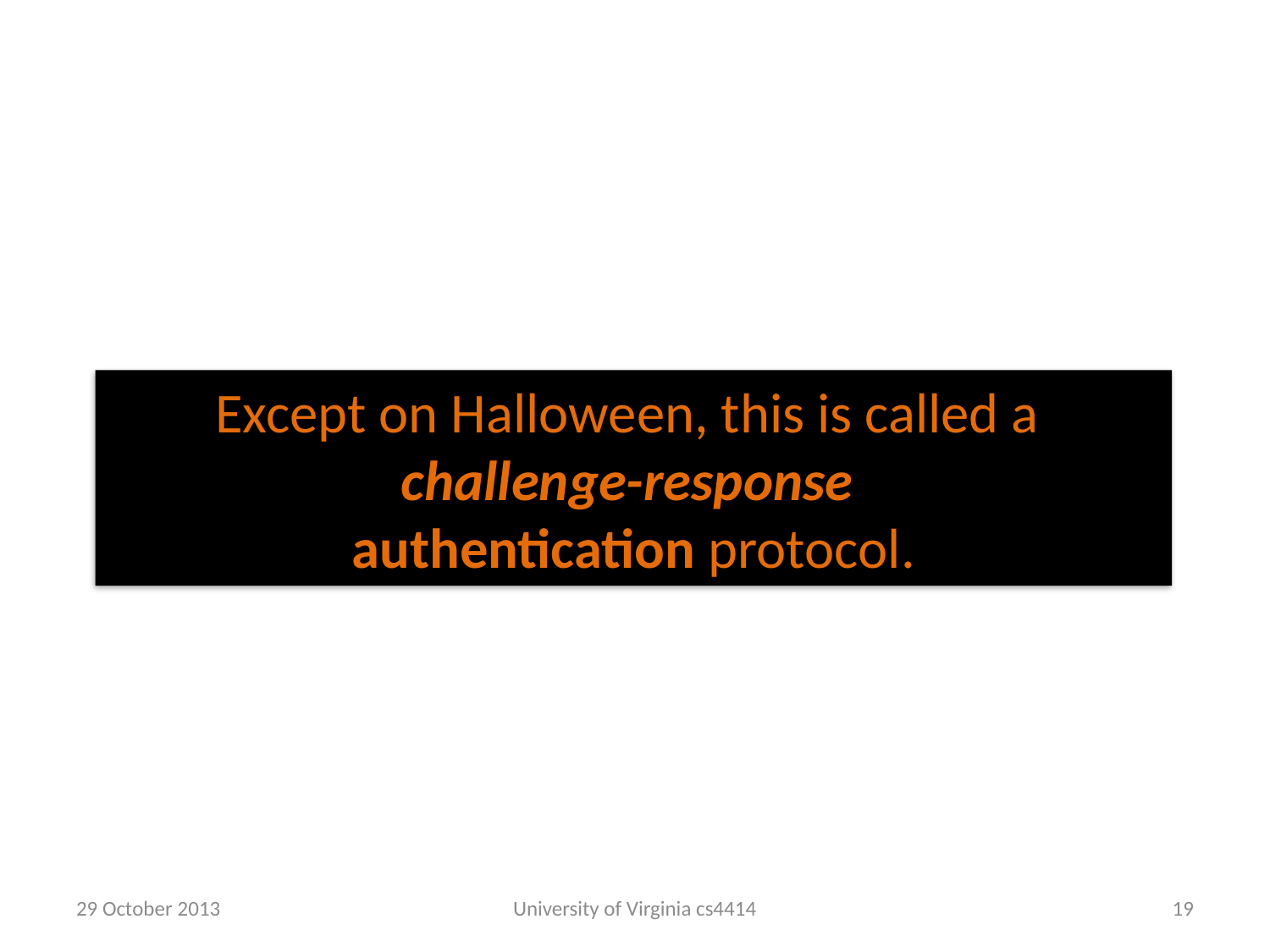

Except on Halloween, this is called a
challenge-response
authentication protocol.
29 October 2013
University of Virginia cs4414
19